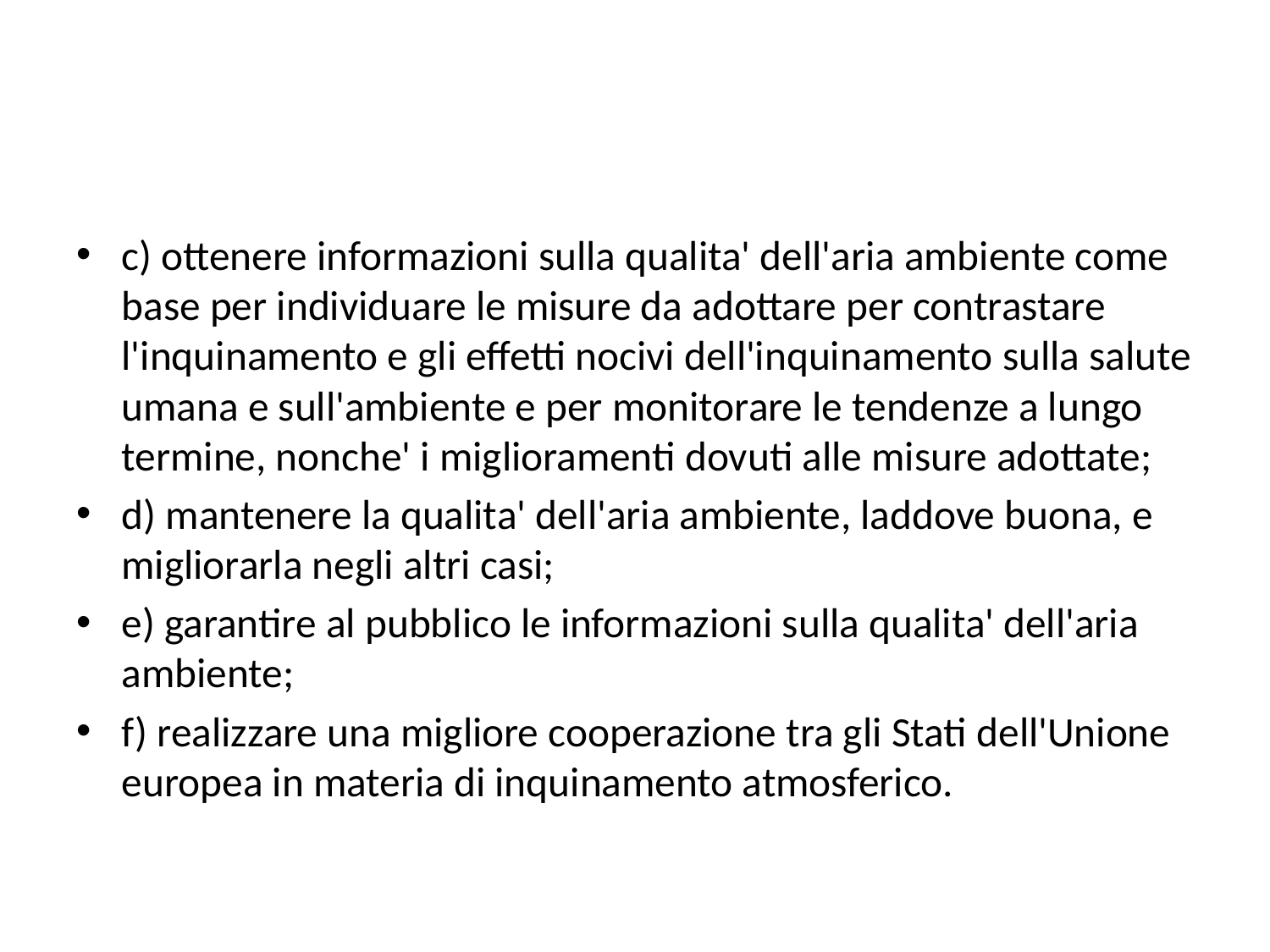

#
c) ottenere informazioni sulla qualita' dell'aria ambiente come base per individuare le misure da adottare per contrastare l'inquinamento e gli effetti nocivi dell'inquinamento sulla salute umana e sull'ambiente e per monitorare le tendenze a lungo termine, nonche' i miglioramenti dovuti alle misure adottate;
d) mantenere la qualita' dell'aria ambiente, laddove buona, e migliorarla negli altri casi;
e) garantire al pubblico le informazioni sulla qualita' dell'aria ambiente;
f) realizzare una migliore cooperazione tra gli Stati dell'Unione europea in materia di inquinamento atmosferico.